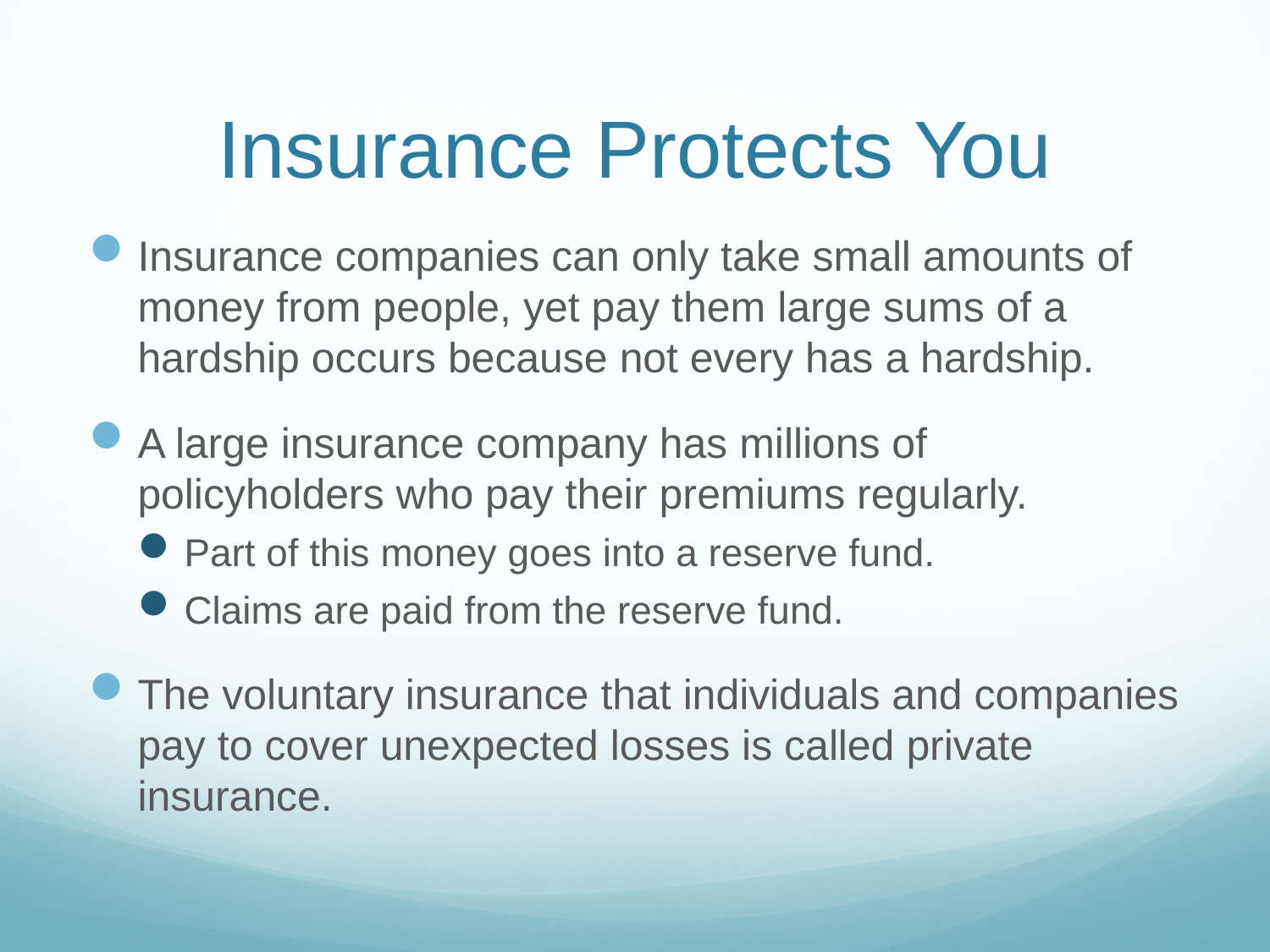

# Insurance Protects You
Insurance companies can only take small amounts of money from people, yet pay them large sums of a hardship occurs because not every has a hardship.
A large insurance company has millions of policyholders who pay their premiums regularly.
Part of this money goes into a reserve fund.
Claims are paid from the reserve fund.
The voluntary insurance that individuals and companies pay to cover unexpected losses is called private insurance.